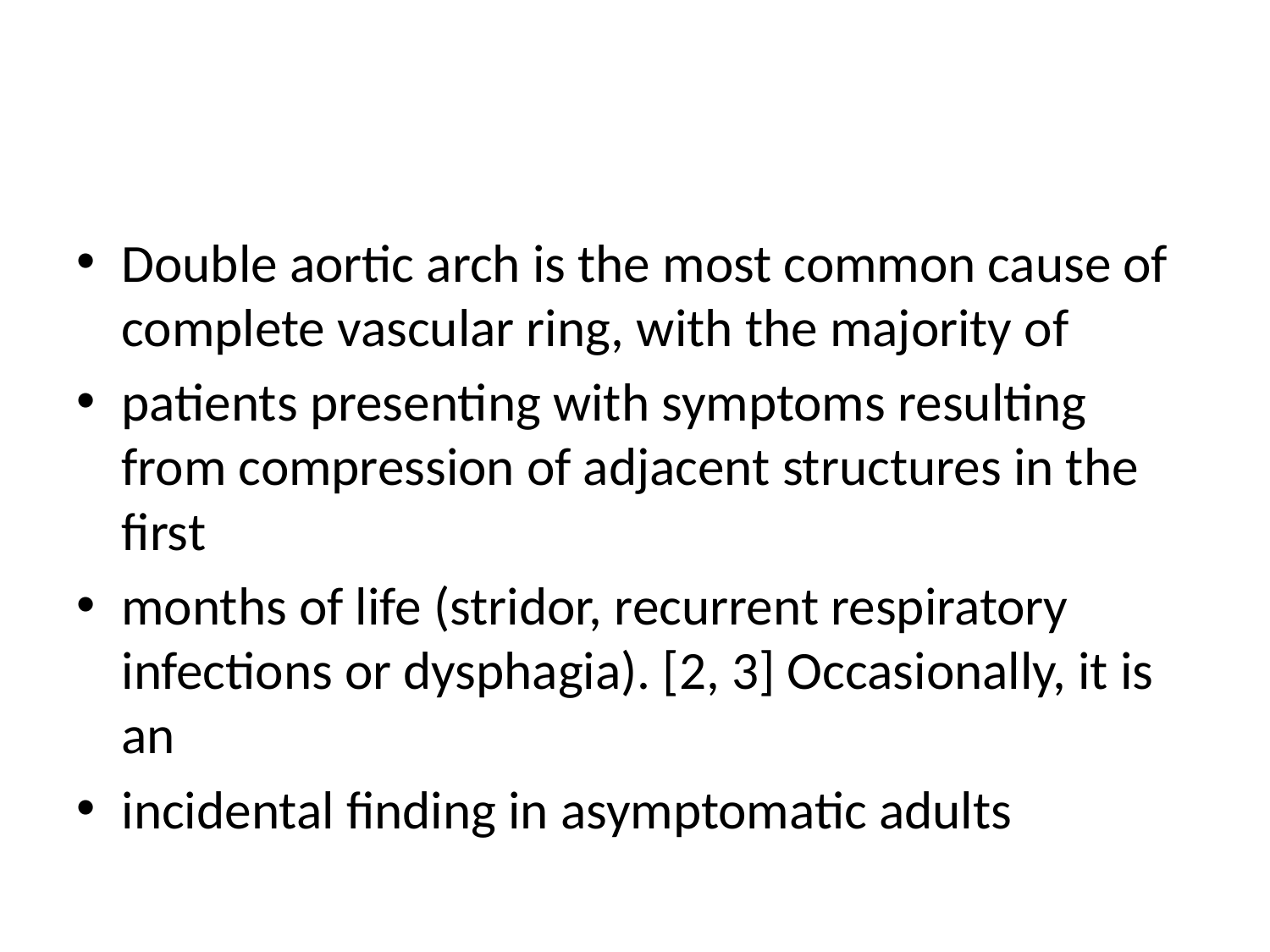

#
Double aortic arch is the most common cause of complete vascular ring, with the majority of
patients presenting with symptoms resulting from compression of adjacent structures in the first
months of life (stridor, recurrent respiratory infections or dysphagia). [2, 3] Occasionally, it is an
incidental finding in asymptomatic adults